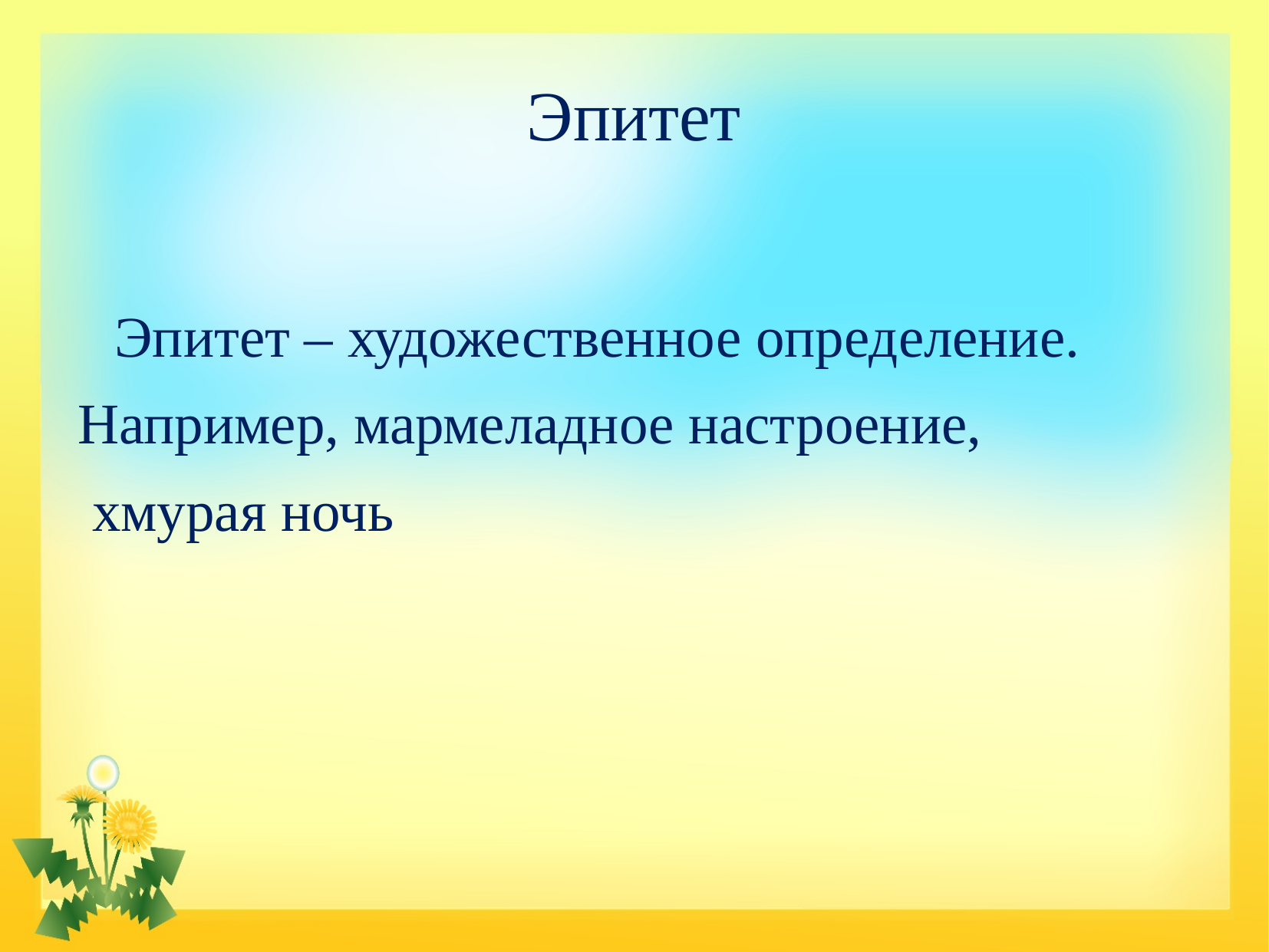

# Эпитет

    Эпитет – художественное определение.
 Например, мармеладное настроение,
  хмурая ночь